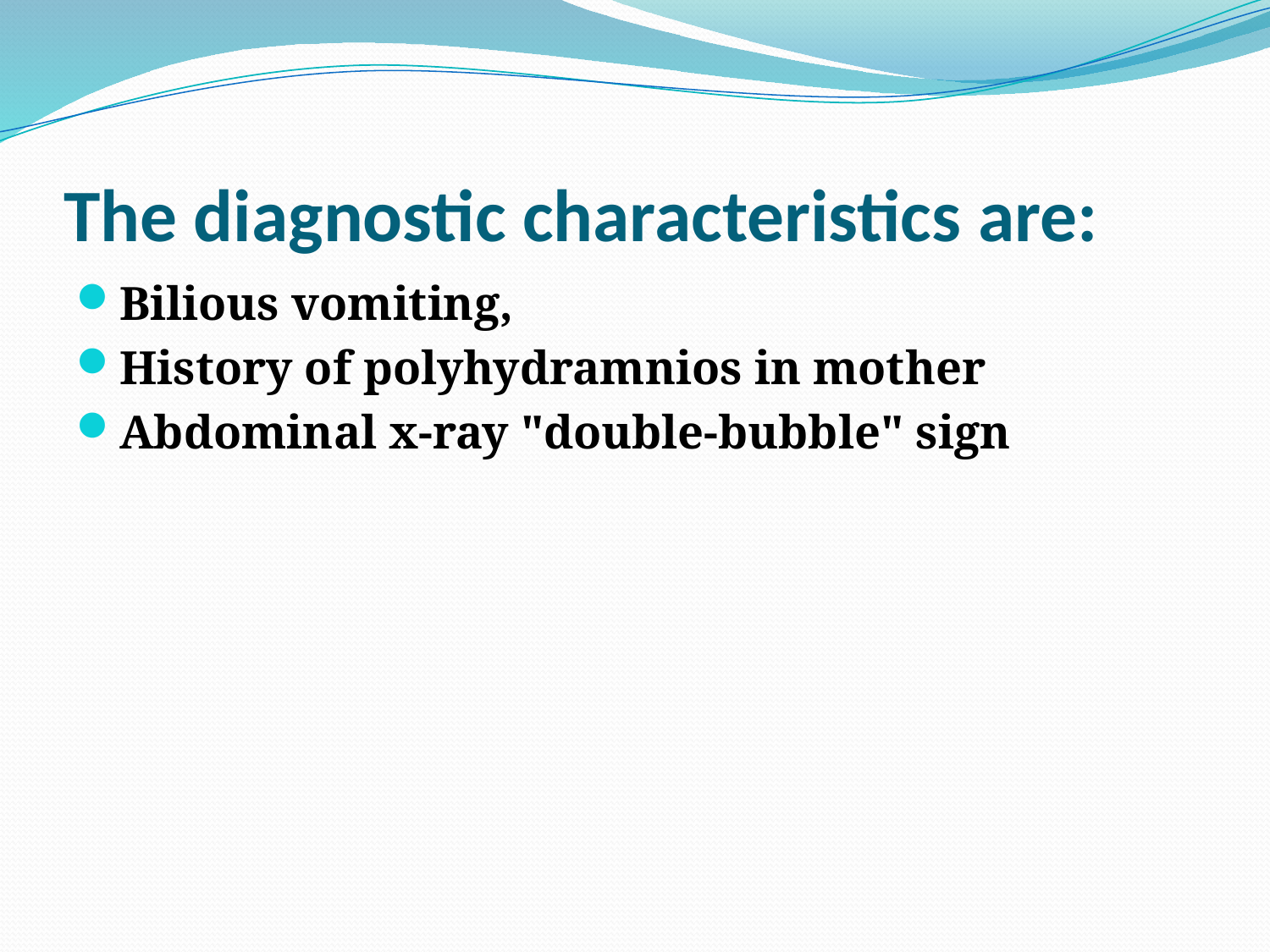

# The diagnostic characteristics are:
Bilious vomiting,
History of polyhydramnios in mother
Abdominal x-ray "double-bubble" sign